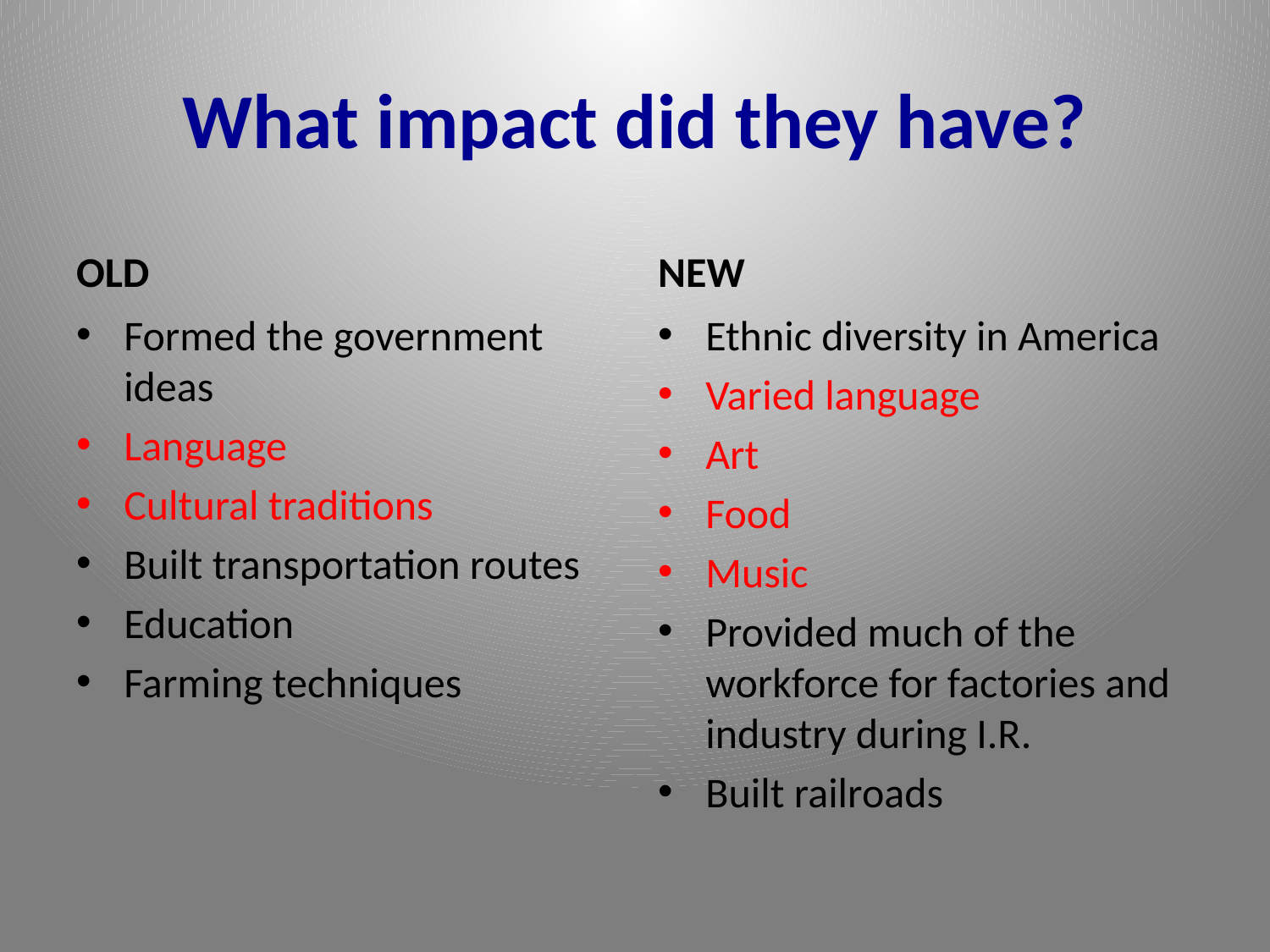

# What impact did they have?
OLD
NEW
Formed the government ideas
Language
Cultural traditions
Built transportation routes
Education
Farming techniques
Ethnic diversity in America
Varied language
Art
Food
Music
Provided much of the workforce for factories and industry during I.R.
Built railroads